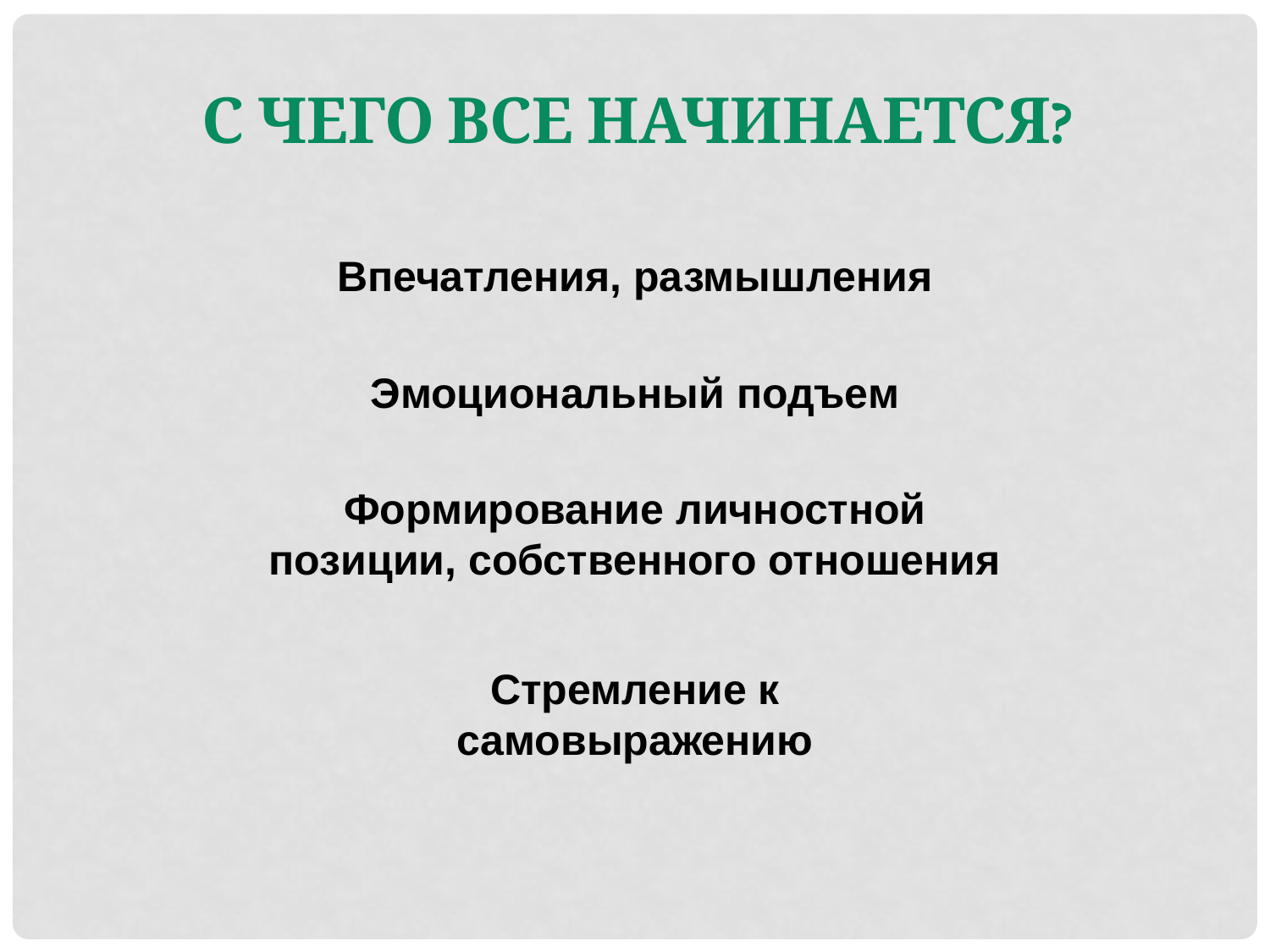

С ЧЕГО ВСЕ НАЧИНАЕТСЯ?
Впечатления, размышления
Эмоциональный подъем
Формирование личностной позиции, собственного отношения
Стремление к самовыражению